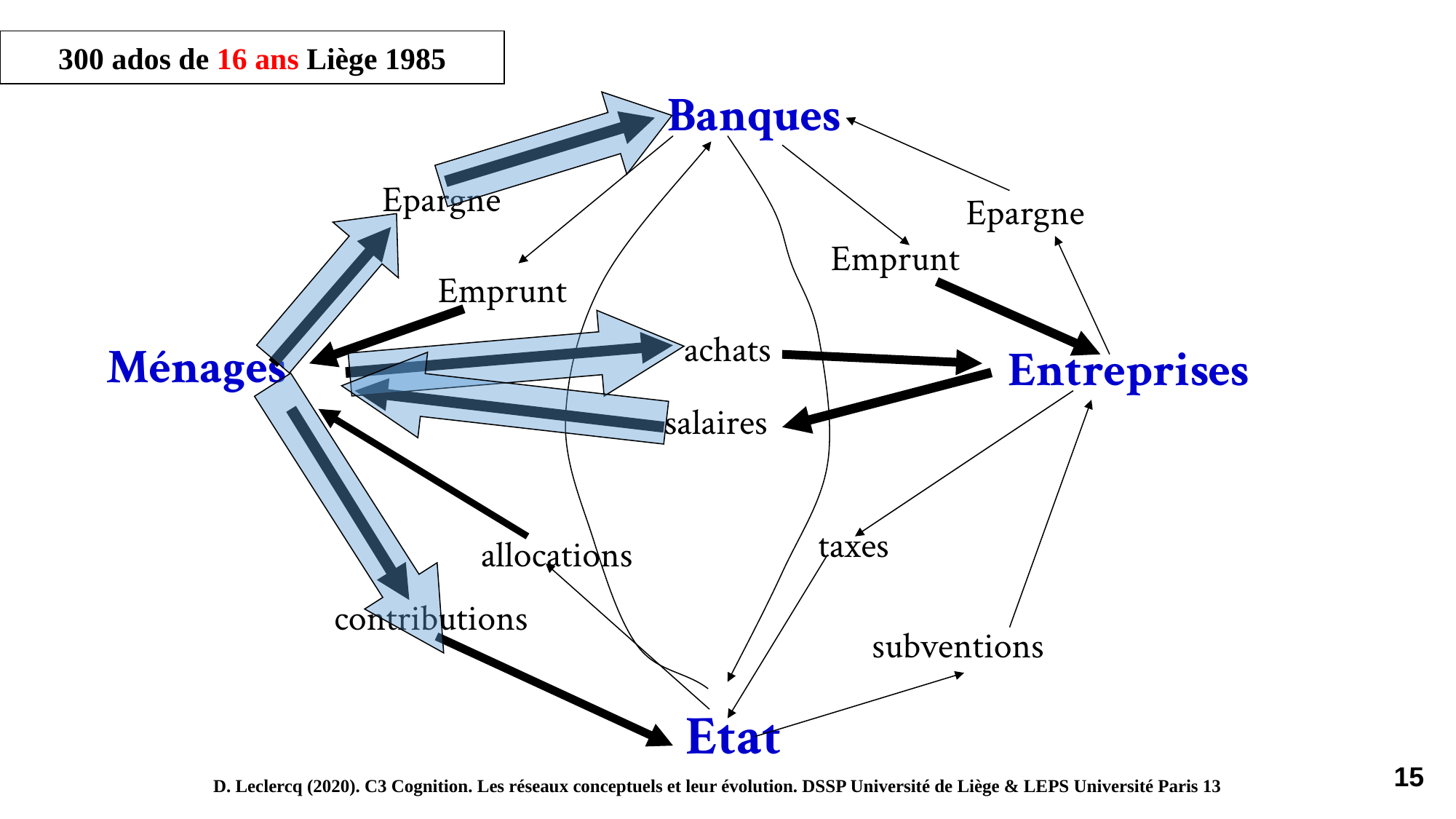

300 ados de 16 ans Liège 1985
Banques

Epargne
Epargne

Emprunt

Emprunt

achats
Ménages
Entreprises

salaires

taxes
allocations

contributions
subventions

Etat
15
D. Leclercq (2020). C3 Cognition. Les réseaux conceptuels et leur évolution. DSSP Université de Liège & LEPS Université Paris 13